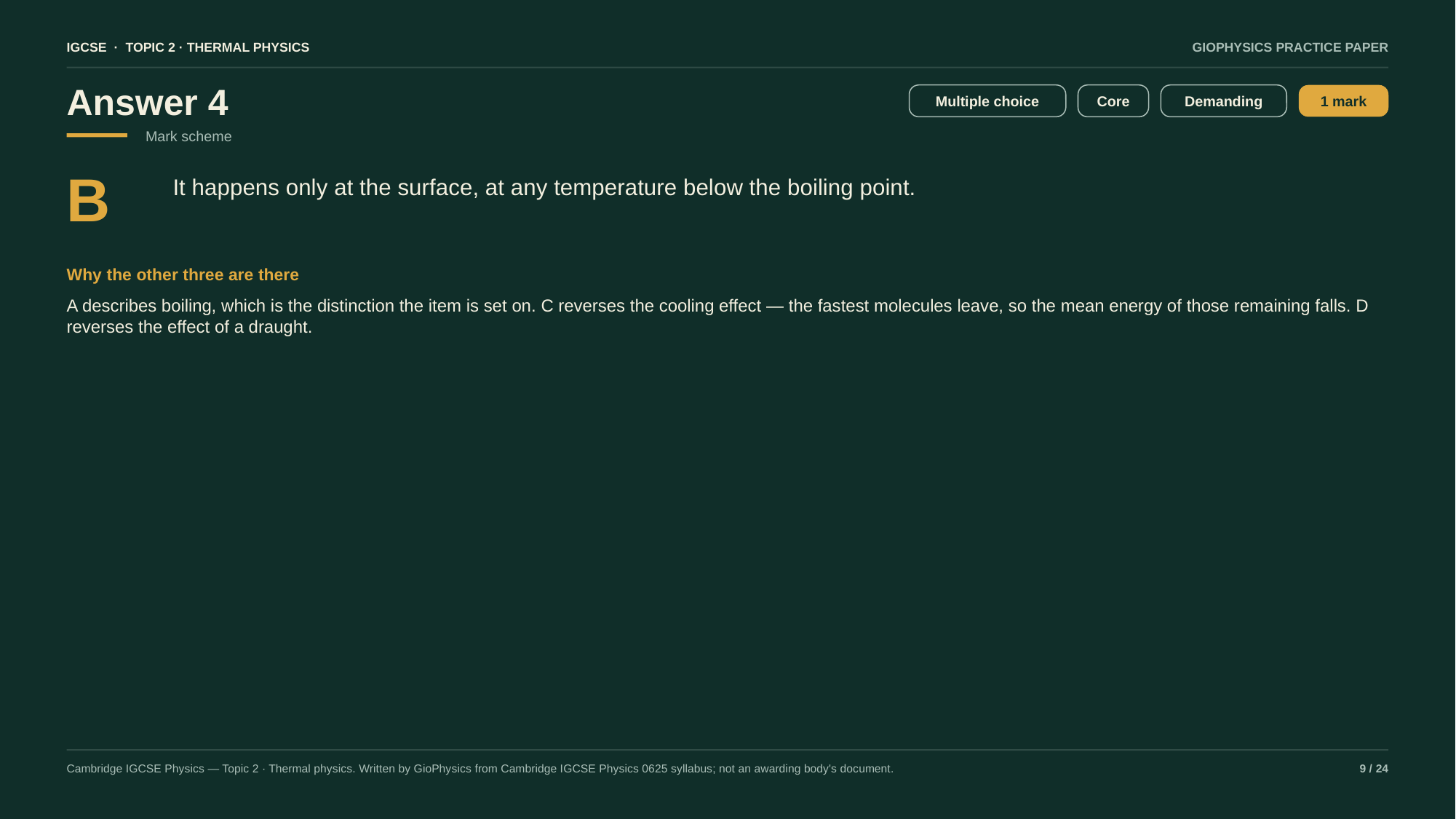

IGCSE  ·  TOPIC 2 · THERMAL PHYSICS
GIOPHYSICS PRACTICE PAPER

Answer 4

Multiple choice

Core

Demanding

1 mark
Mark scheme

B
It happens only at the surface, at any temperature below the boiling point.
Why the other three are there
A describes boiling, which is the distinction the item is set on. C reverses the cooling effect — the fastest molecules leave, so the mean energy of those remaining falls. D reverses the effect of a draught.

Cambridge IGCSE Physics — Topic 2 · Thermal physics. Written by GioPhysics from Cambridge IGCSE Physics 0625 syllabus; not an awarding body's document.
9 / 24